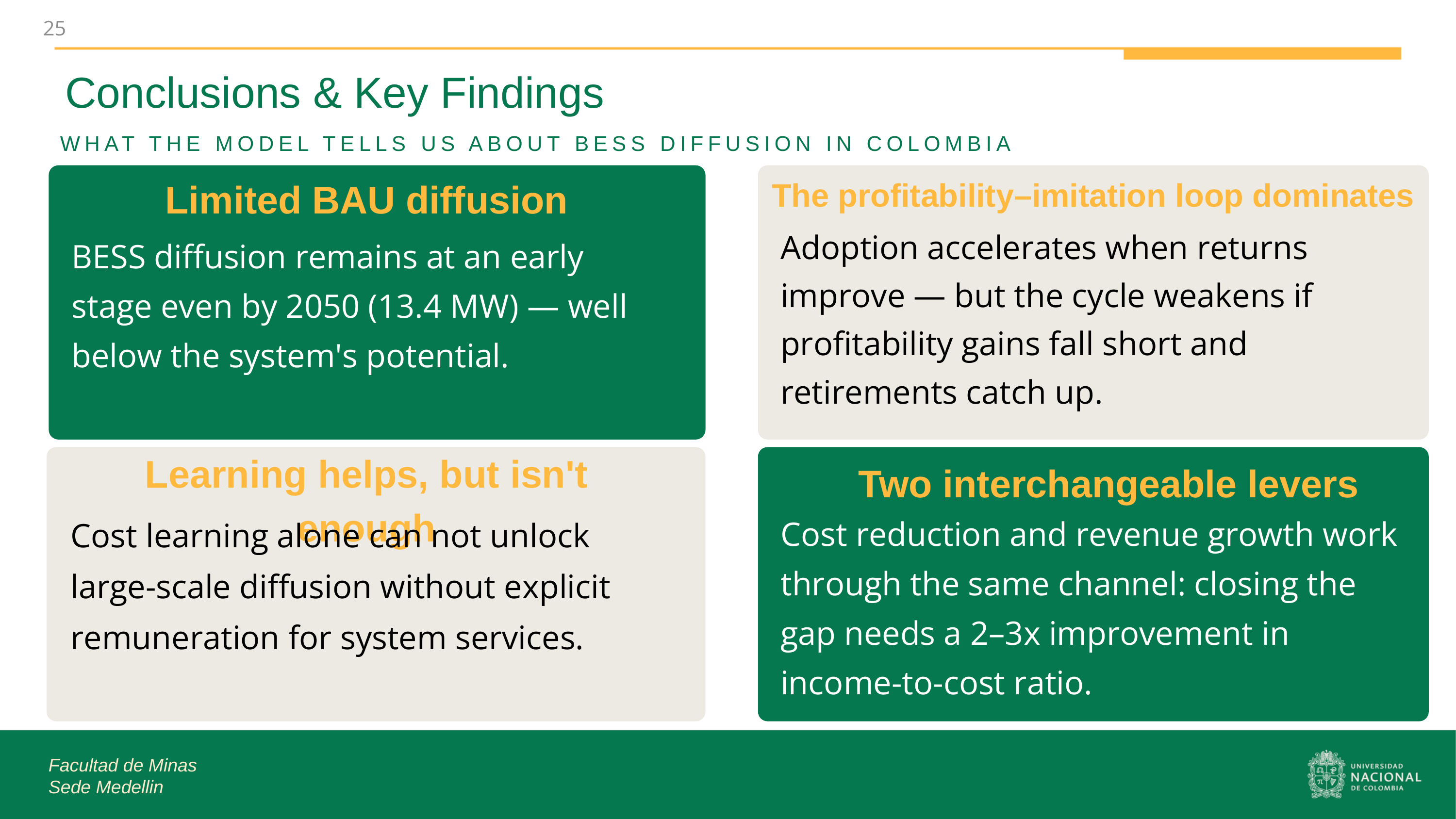

25

Conclusions & Key Findings

WHAT THE MODEL TELLS US ABOUT BESS DIFFUSION IN COLOMBIA

Limited BAU diffusion
The profitability–imitation loop dominates
Adoption accelerates when returns improve — but the cycle weakens if profitability gains fall short and retirements catch up.
BESS diffusion remains at an early stage even by 2050 (13.4 MW) — well below the system's potential.
Learning helps, but isn't enough

Two interchangeable levers
Cost learning alone can not unlock large-scale diffusion without explicit remuneration for system services.
Cost reduction and revenue growth work through the same channel: closing the gap needs a 2–3x improvement in income-to-cost ratio.
Facultad de Minas
Sede Medellin